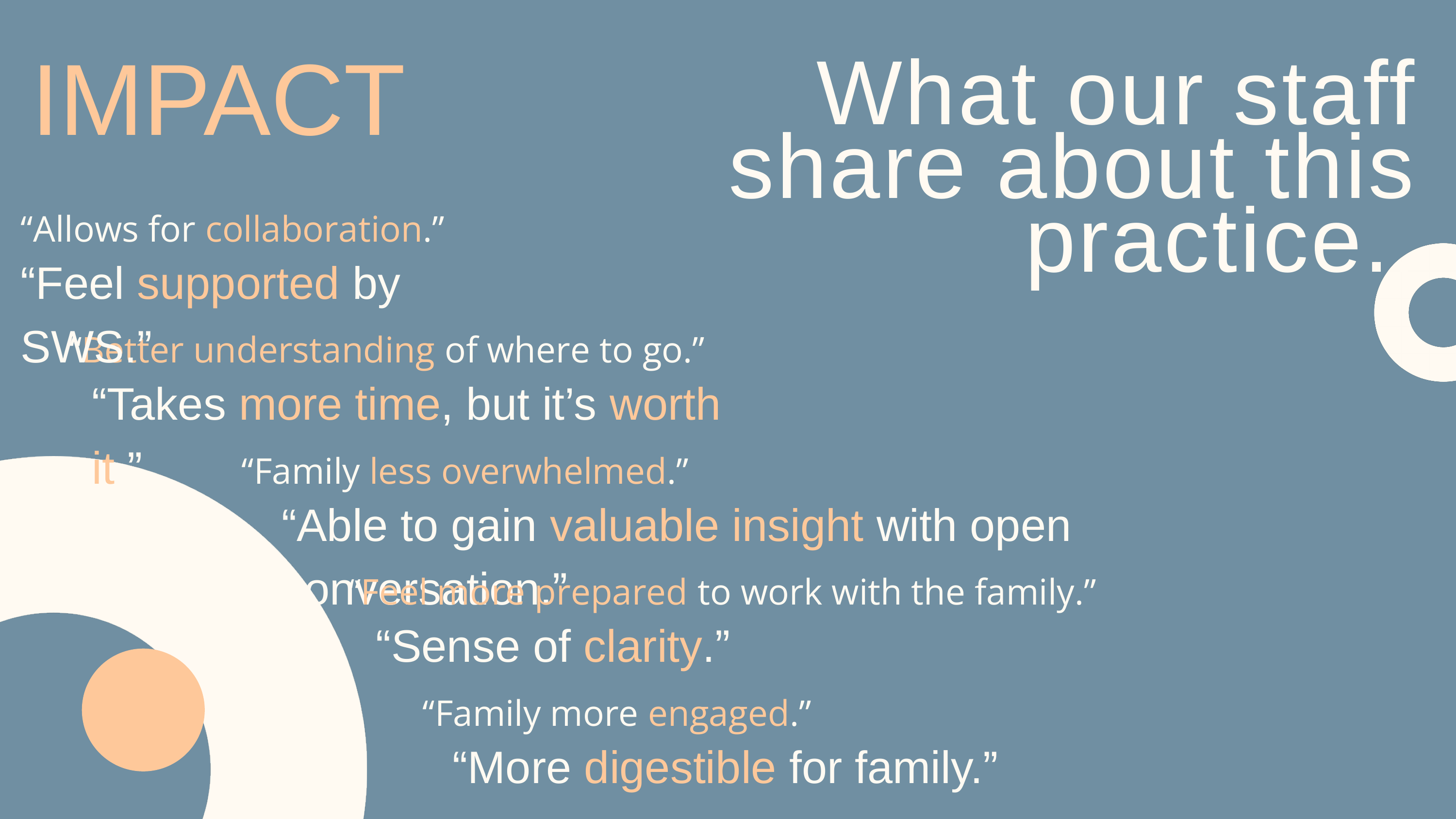

IMPACT
What our staff share about this practice..
“Allows for collaboration.”

“Feel supported by SWS.”
“Better understanding of where to go.”
“Takes more time, but it’s worth it.”
“Family less overwhelmed.”

“Able to gain valuable insight with open conversation.”
“Feel more prepared to work with the family.”
“Sense of clarity.”

“Family more engaged.”
“More digestible for family.”